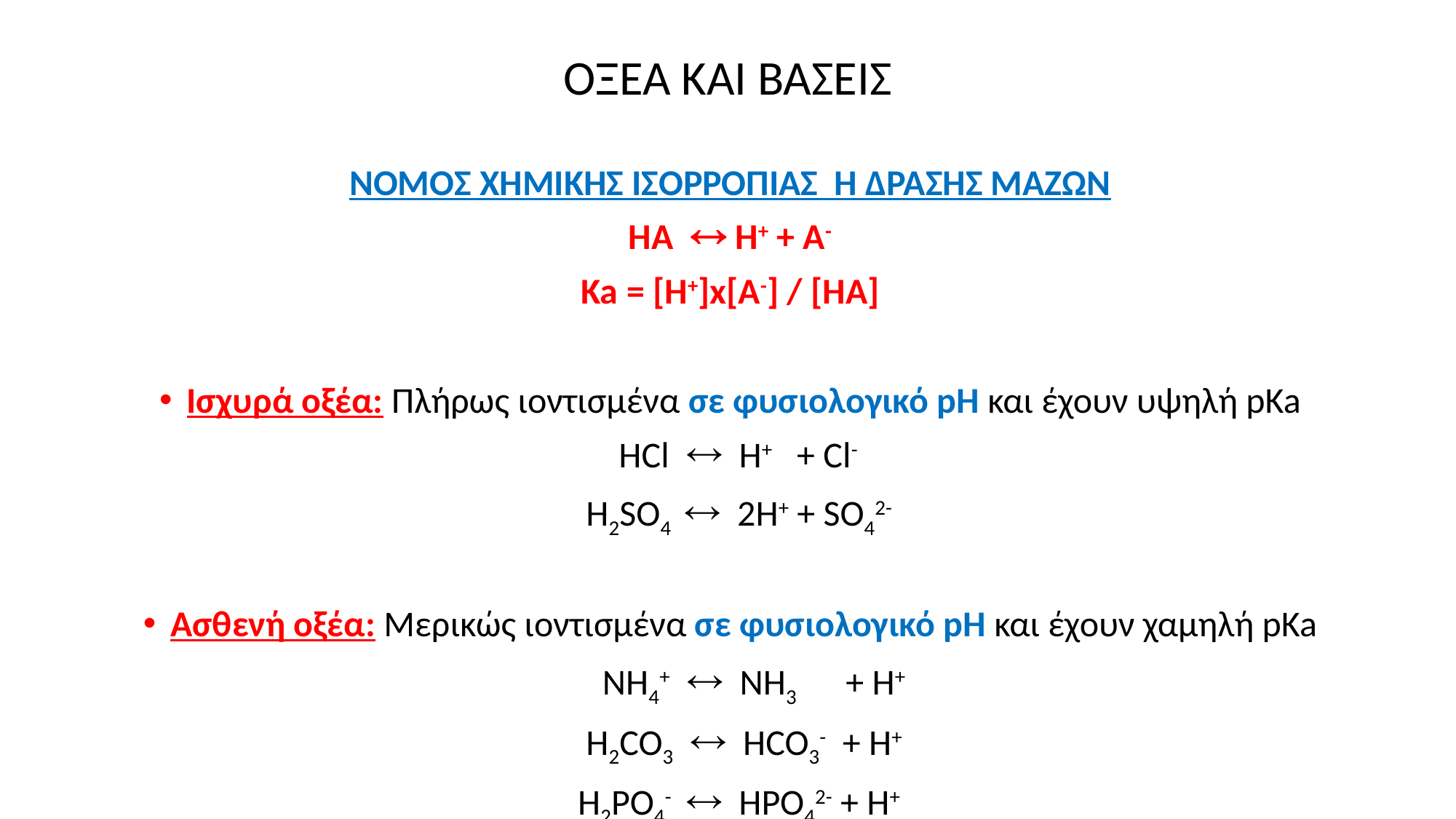

# ΟΞΕΑ ΚΑΙ ΒΑΣΕΙΣ
ΝΟΜΟΣ ΧΗΜΙΚΗΣ ΙΣΟΡΡΟΠΙΑΣ  Ή ΔΡΑΣΗΣ ΜΑΖΩΝ
ΗΑ  ↔ Η+ + Α-
Ka = [H+]x[A-] / [HA]

Ισχυρά οξέα: Πλήρως ιοντισμένα σε φυσιολογικό pH και έχουν υψηλή pKa
                                                                  HCl  ↔  H+   + Cl-
                                                              H2SO4  ↔  2H+ + SO42-

Ασθενή οξέα: Μερικώς ιοντισμένα σε φυσιολογικό pH και έχουν χαμηλή pKa
                                                                ΝΗ4+  ↔  ΝΗ3      + Η+
                                                              H2CO3  ↔  HCO3-  + Η+
                                                             H2PO4-   ↔  HPO42- + H+